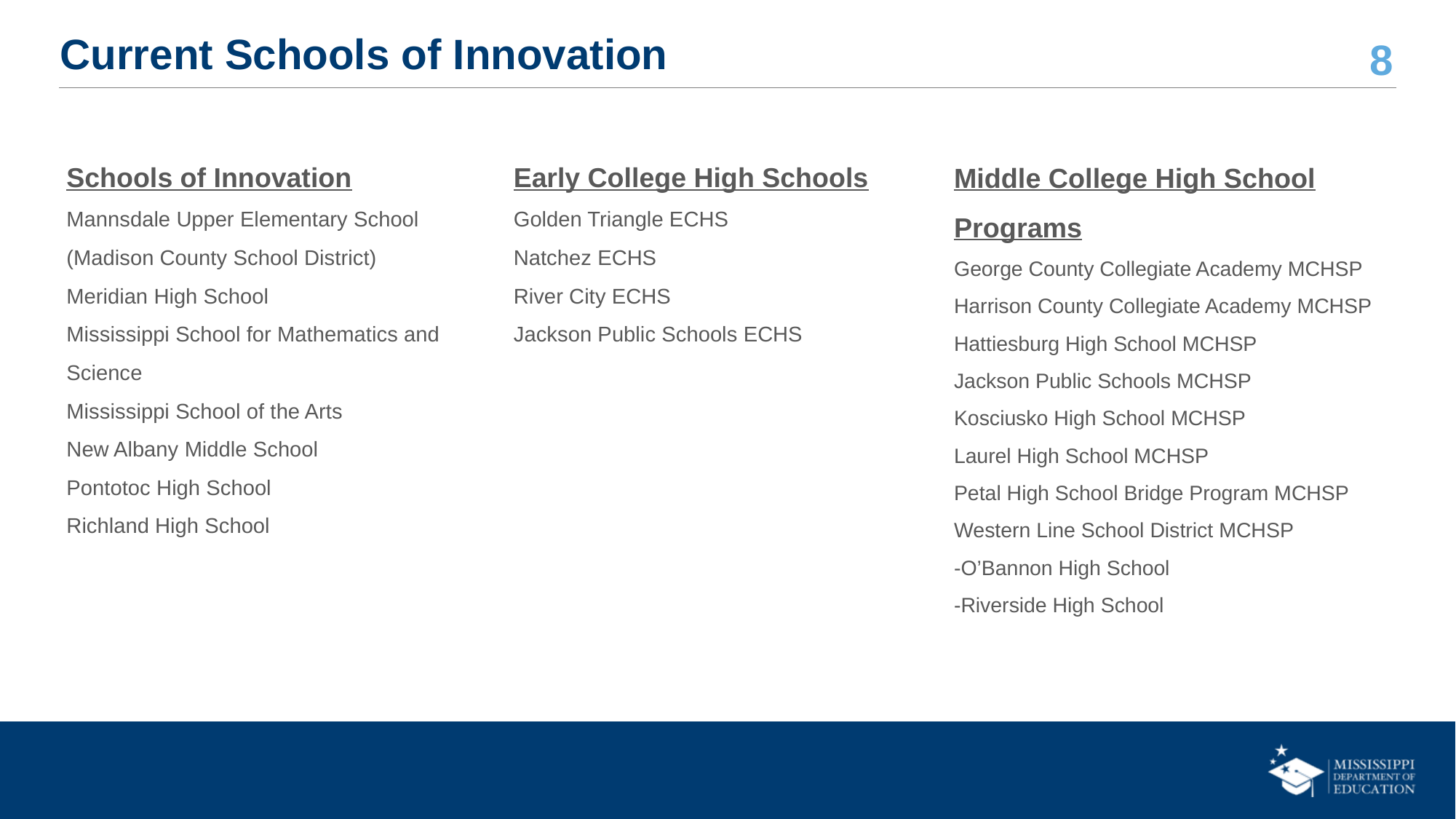

# Current Schools of Innovation
Schools of Innovation
Mannsdale Upper Elementary School (Madison County School District)
Meridian High School
Mississippi School for Mathematics and Science
Mississippi School of the Arts
New Albany Middle School
Pontotoc High School
Richland High School

Early College High Schools
Golden Triangle ECHS
Natchez ECHS
River City ECHS
Jackson Public Schools ECHS
Middle College High School Programs
George County Collegiate Academy MCHSP
Harrison County Collegiate Academy MCHSP
Hattiesburg High School MCHSP
Jackson Public Schools MCHSP
Kosciusko High School MCHSP
Laurel High School MCHSP
Petal High School Bridge Program MCHSP
Western Line School District MCHSP
-O’Bannon High School
-Riverside High School